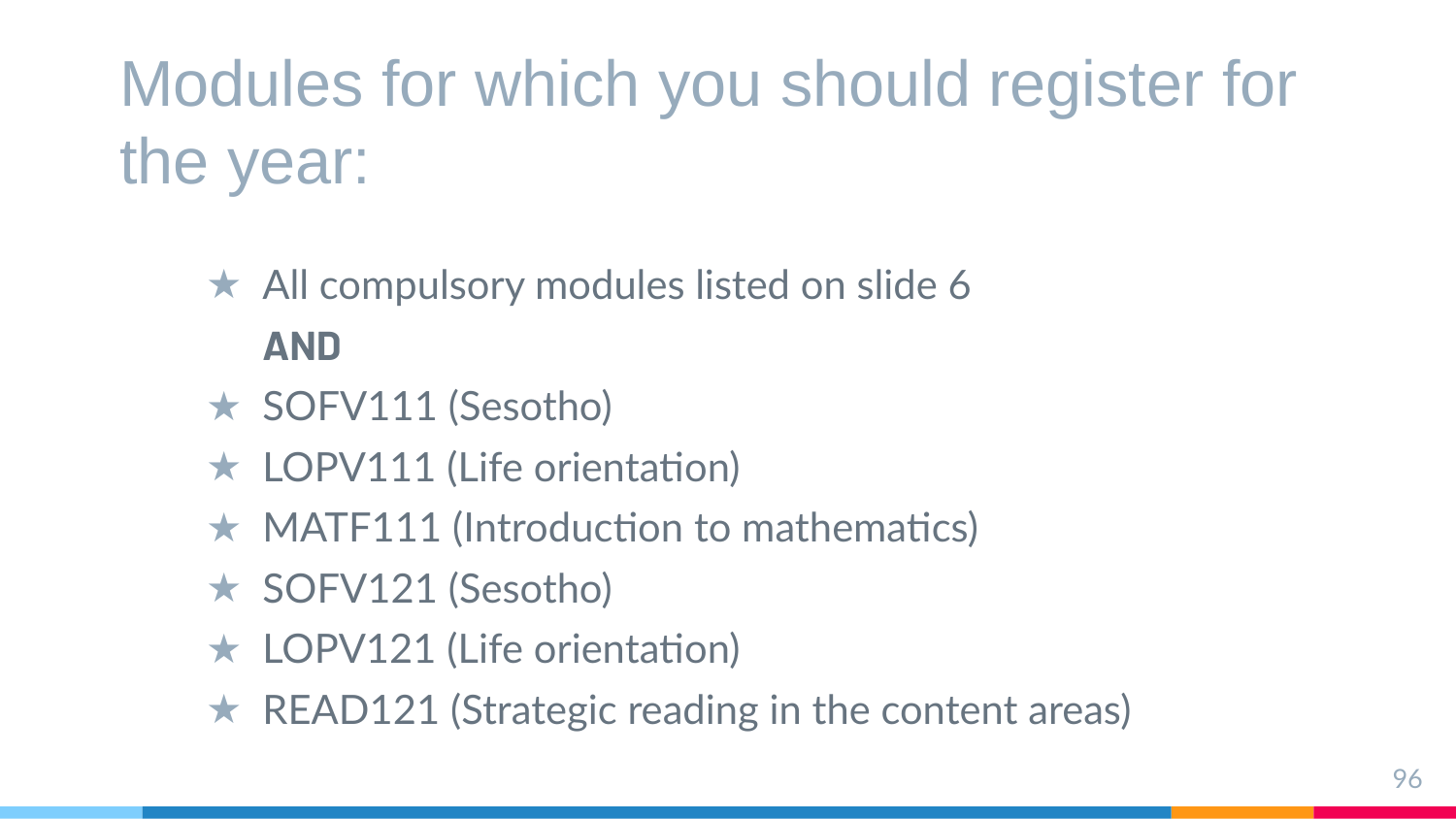

# Modules for which you should register for the year:
All compulsory modules listed on slide 6
AND
SOFV111 (Sesotho)
LOPV111 (Life orientation)
MATF111 (Introduction to mathematics)
SOFV121 (Sesotho)
LOPV121 (Life orientation)
READ121 (Strategic reading in the content areas)

96